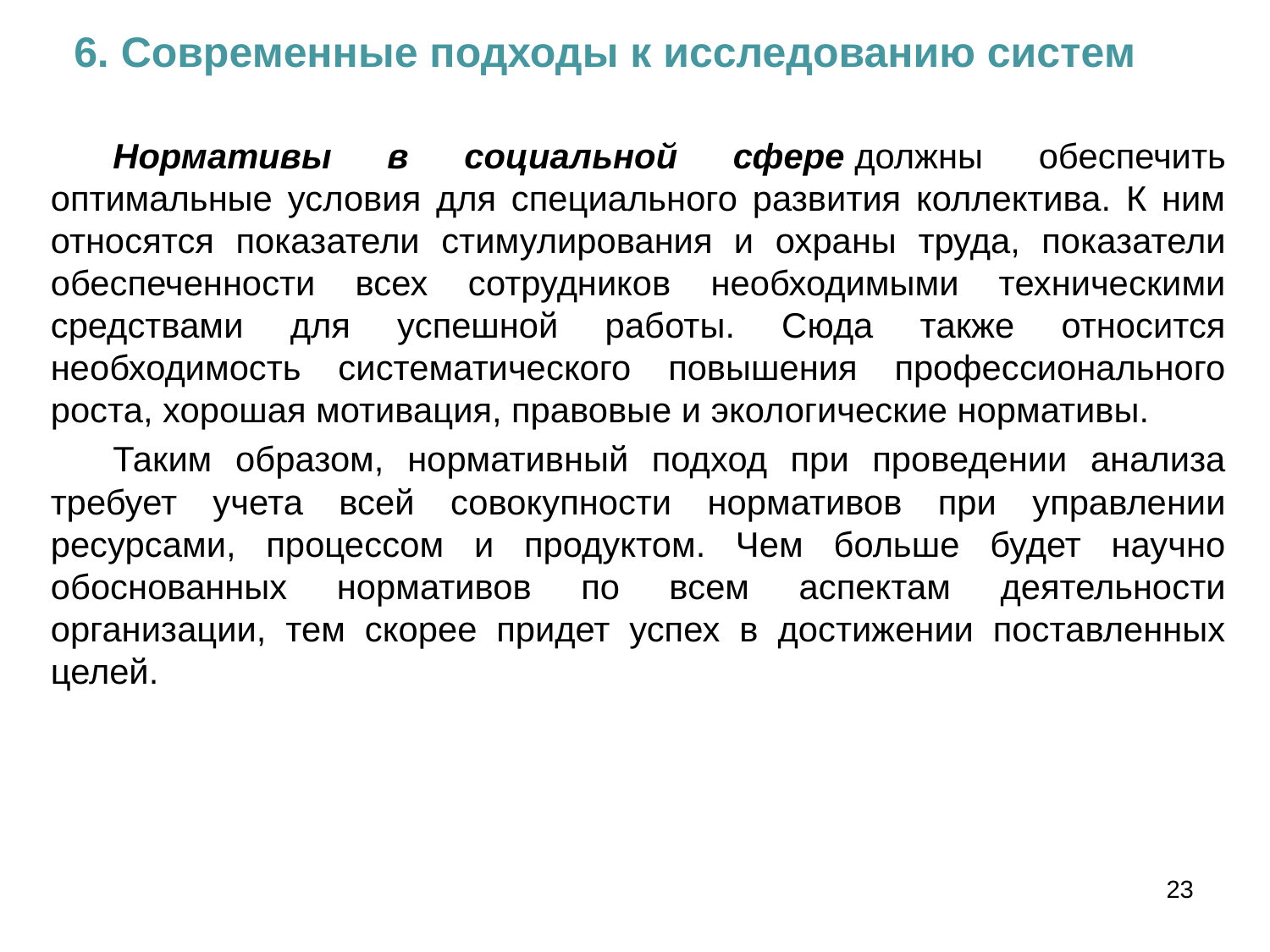

6. Современные подходы к исследованию систем
Нормативы в социальной сфере должны обеспечить оптимальные условия для специального развития коллектива. К ним относятся показатели стимулирования и охраны труда, показатели обеспеченности всех сотрудников необходимыми техническими средствами для успешной работы. Сюда также относится необходимость систематического повышения профессионального роста, хорошая мотивация, правовые и экологические нормативы.
Таким образом, нормативный подход при проведении анализа требует учета всей совокупности нормативов при управлении ресурсами, процессом и продуктом. Чем больше будет научно обоснованных нормативов по всем аспектам деятельности организации, тем скорее придет успех в достижении поставленных целей.
23